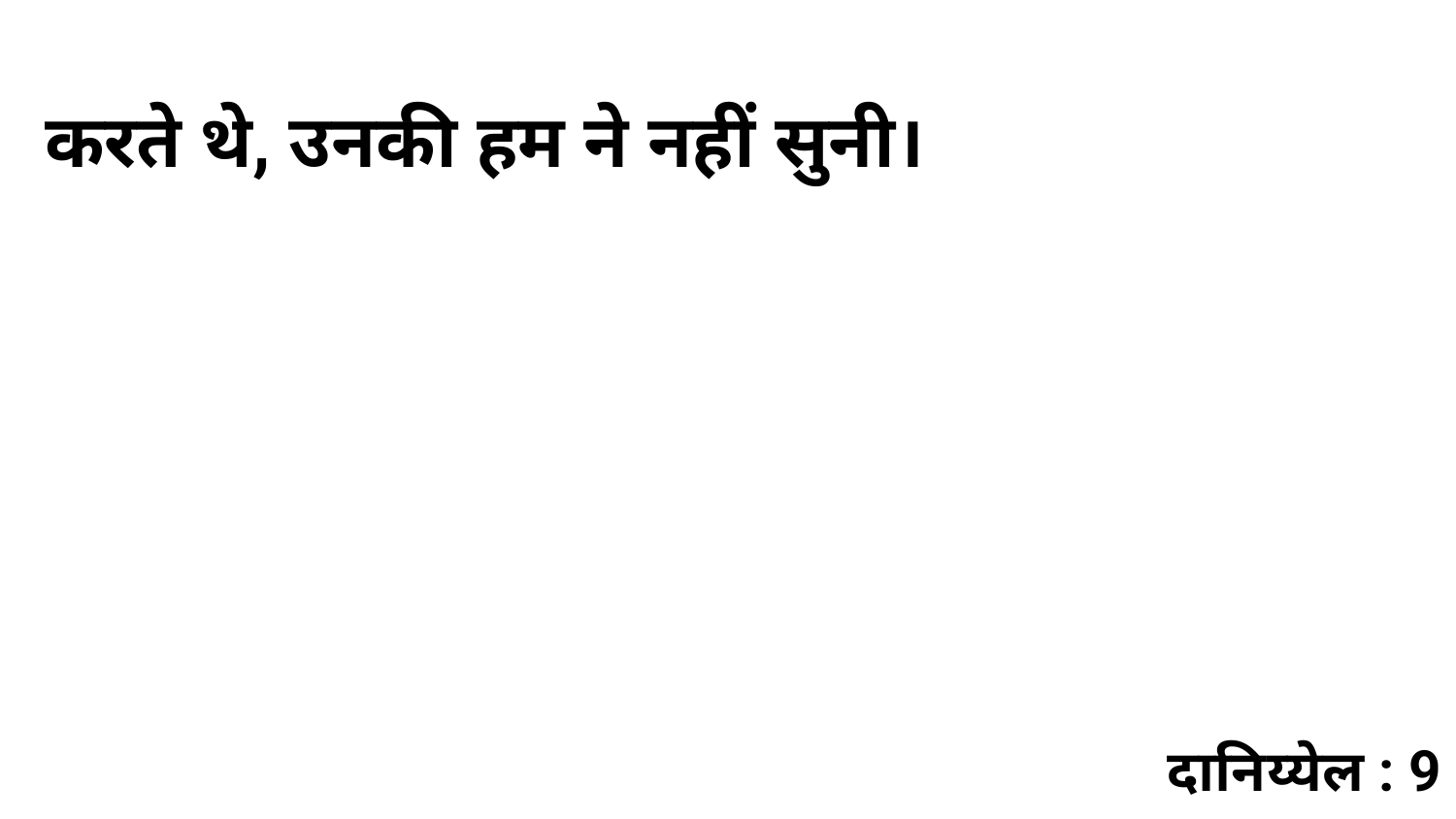

करते थे, उनकी हम ने नहीं सुनी।
दानिय्येल : 9